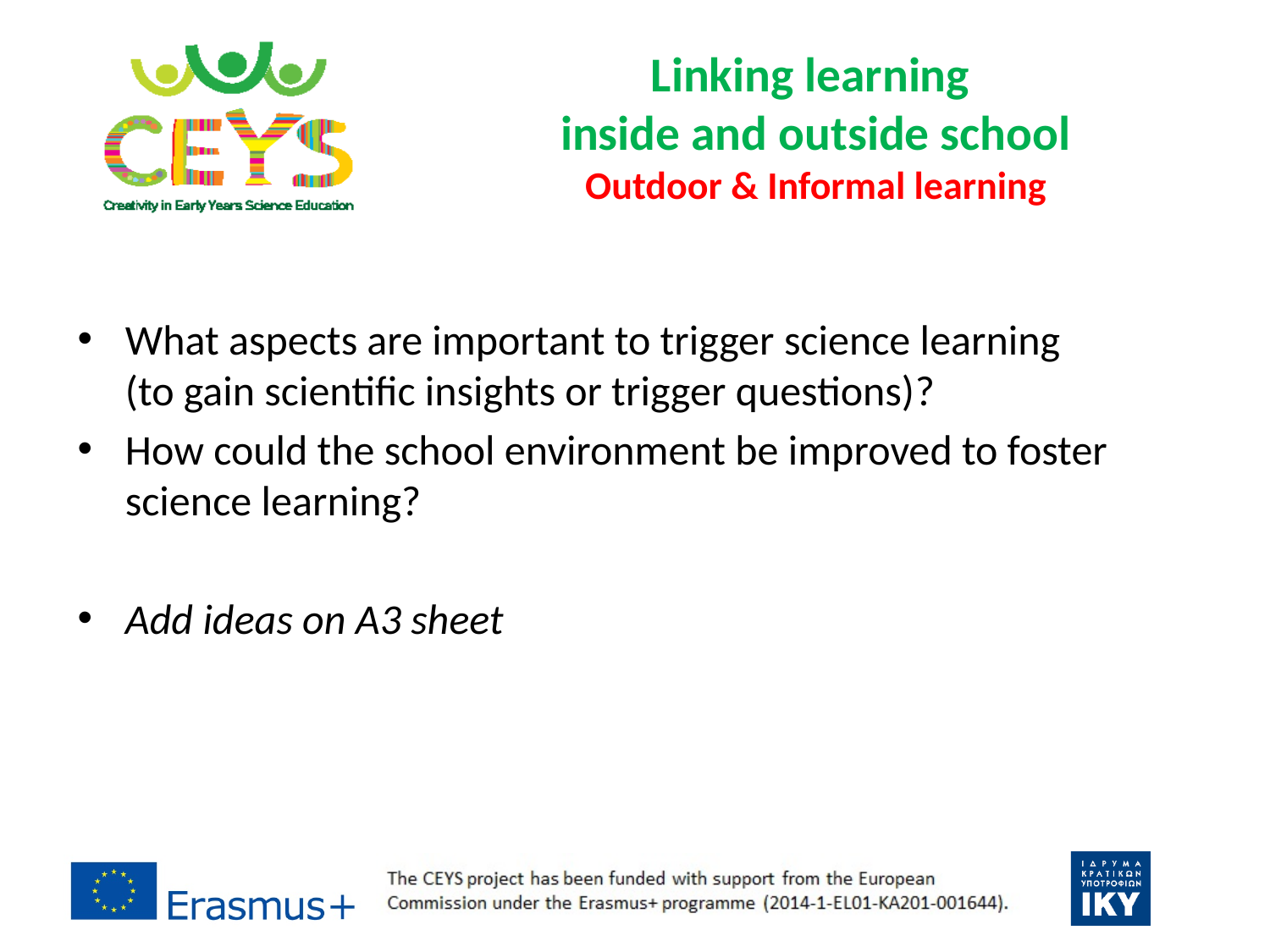

# Linking learning inside and outside school Outdoor & Informal learning
What aspects are important to trigger science learning
(to gain scientific insights or trigger questions)?
How could the school environment be improved to foster science learning?

Add ideas on A3 sheet